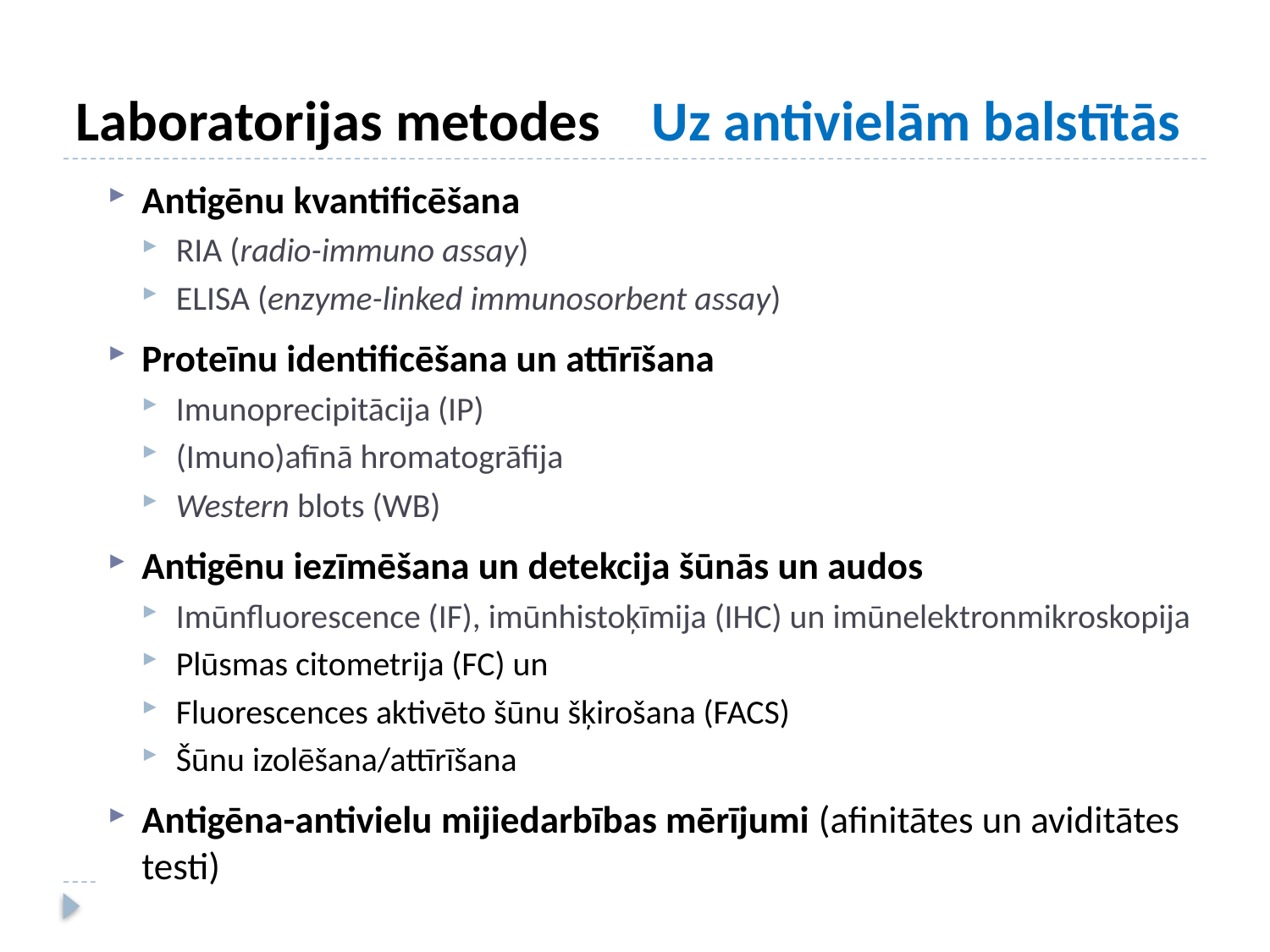

# Laboratorijas metodes    Uz antivielām balstītās
Antigēnu kvantificēšana
RIA (radio-immuno assay)
ELISA (enzyme-linked immunosorbent assay)
Proteīnu identificēšana un attīrīšana
Imunoprecipitācija (IP)
(Imuno)afīnā hromatogrāfija
Western blots (WB)
Antigēnu iezīmēšana un detekcija šūnās un audos
Imūnfluorescence (IF), imūnhistoķīmija (IHC) un imūnelektronmikroskopija
Plūsmas citometrija (FC) un
Fluorescences aktivēto šūnu šķirošana (FACS)
Šūnu izolēšana/attīrīšana
Antigēna-antivielu mijiedarbības mērījumi (afinitātes un aviditātes testi)